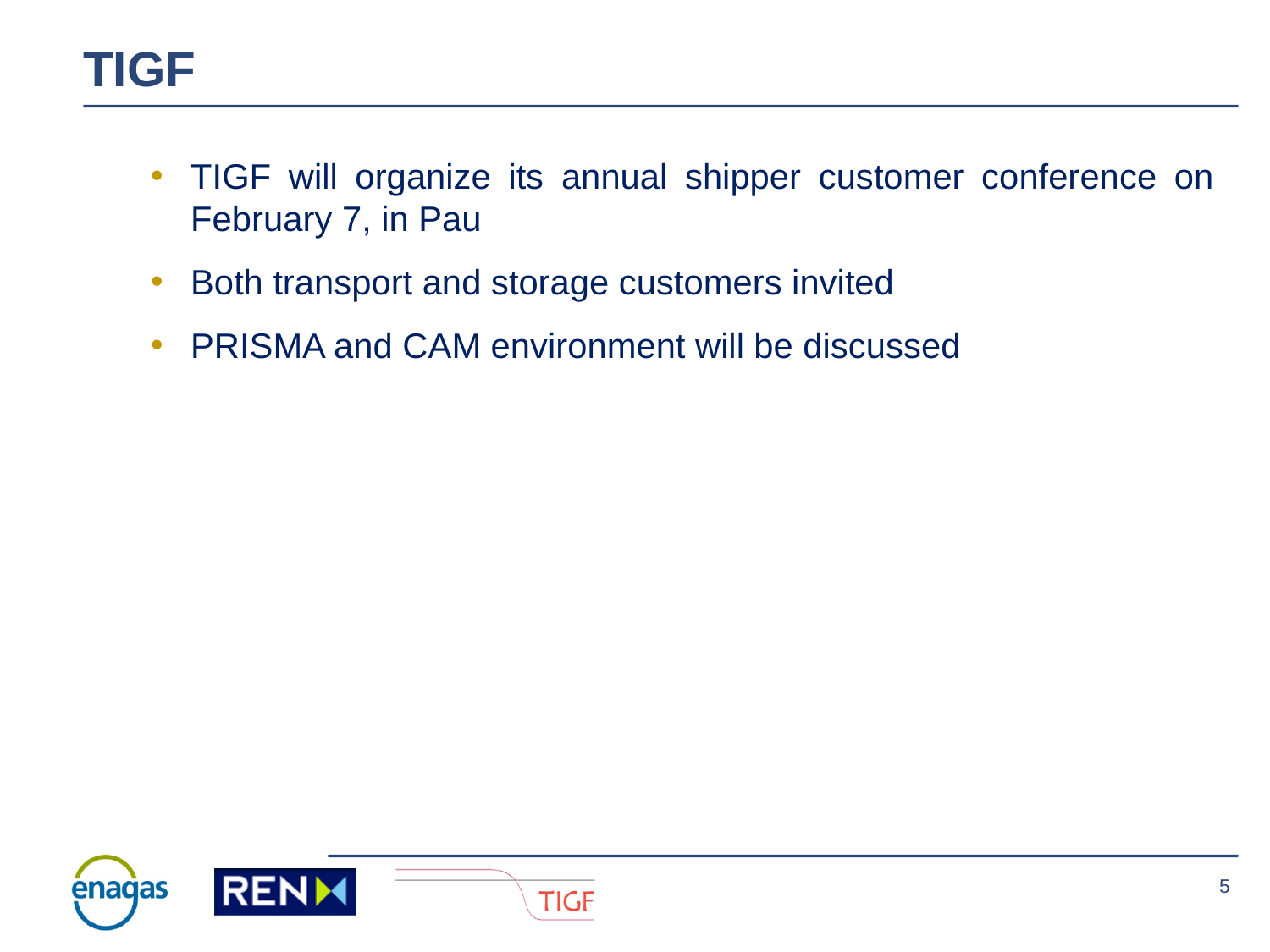

# TIGF
TIGF will organize its annual shipper customer conference on February 7, in Pau
Both transport and storage customers invited
PRISMA and CAM environment will be discussed